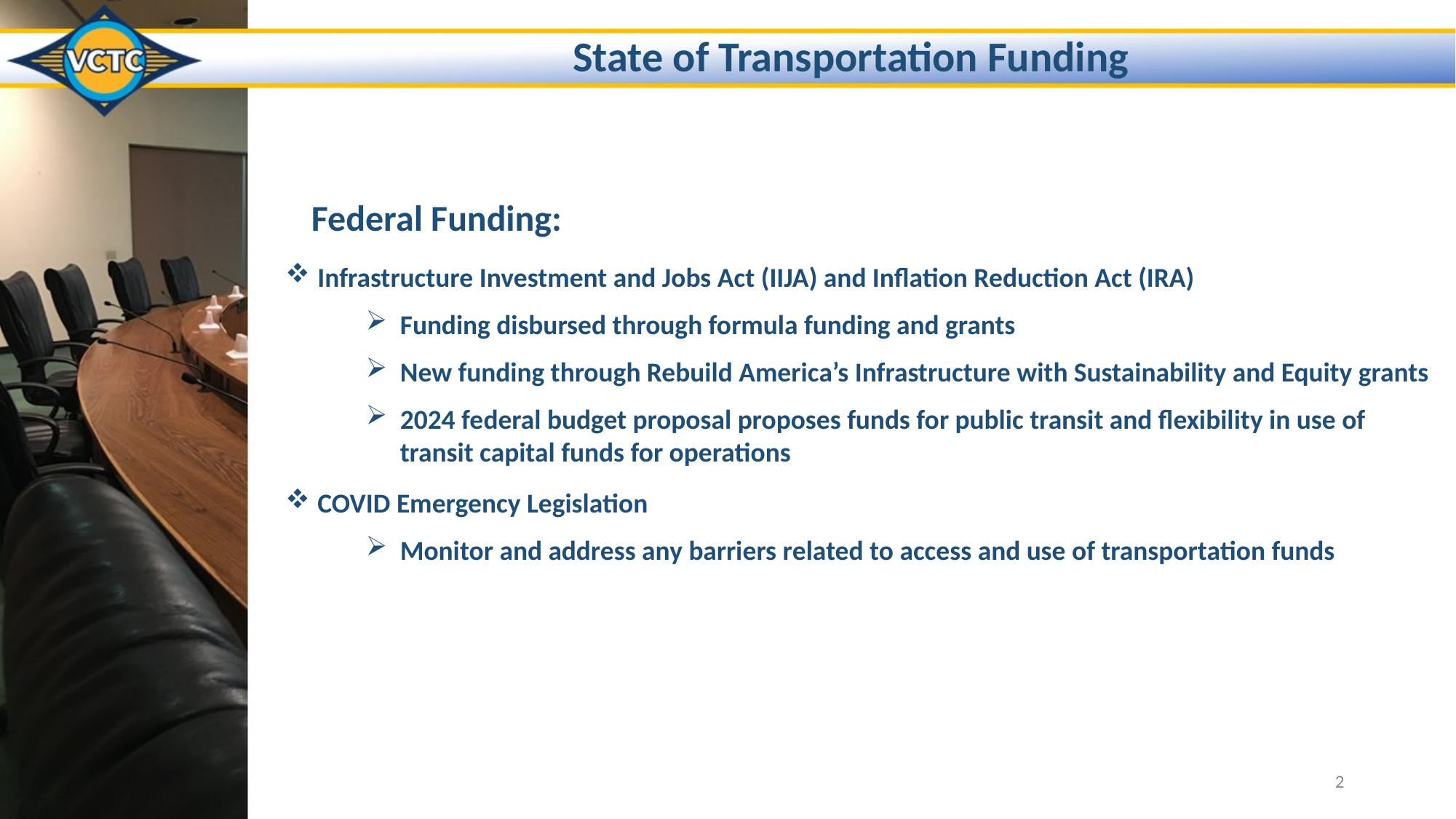

State of Transportation Funding
Federal Funding:

 Infrastructure Investment and Jobs Act (IIJA) and Inflation Reduction Act (IRA)

Funding disbursed through formula funding and grants

New funding through Rebuild America’s Infrastructure with Sustainability and Equity grants

2024 federal budget proposal proposes funds for public transit and flexibility in use of transit capital funds for operations

 COVID Emergency Legislation

Monitor and address any barriers related to access and use of transportation funds

2